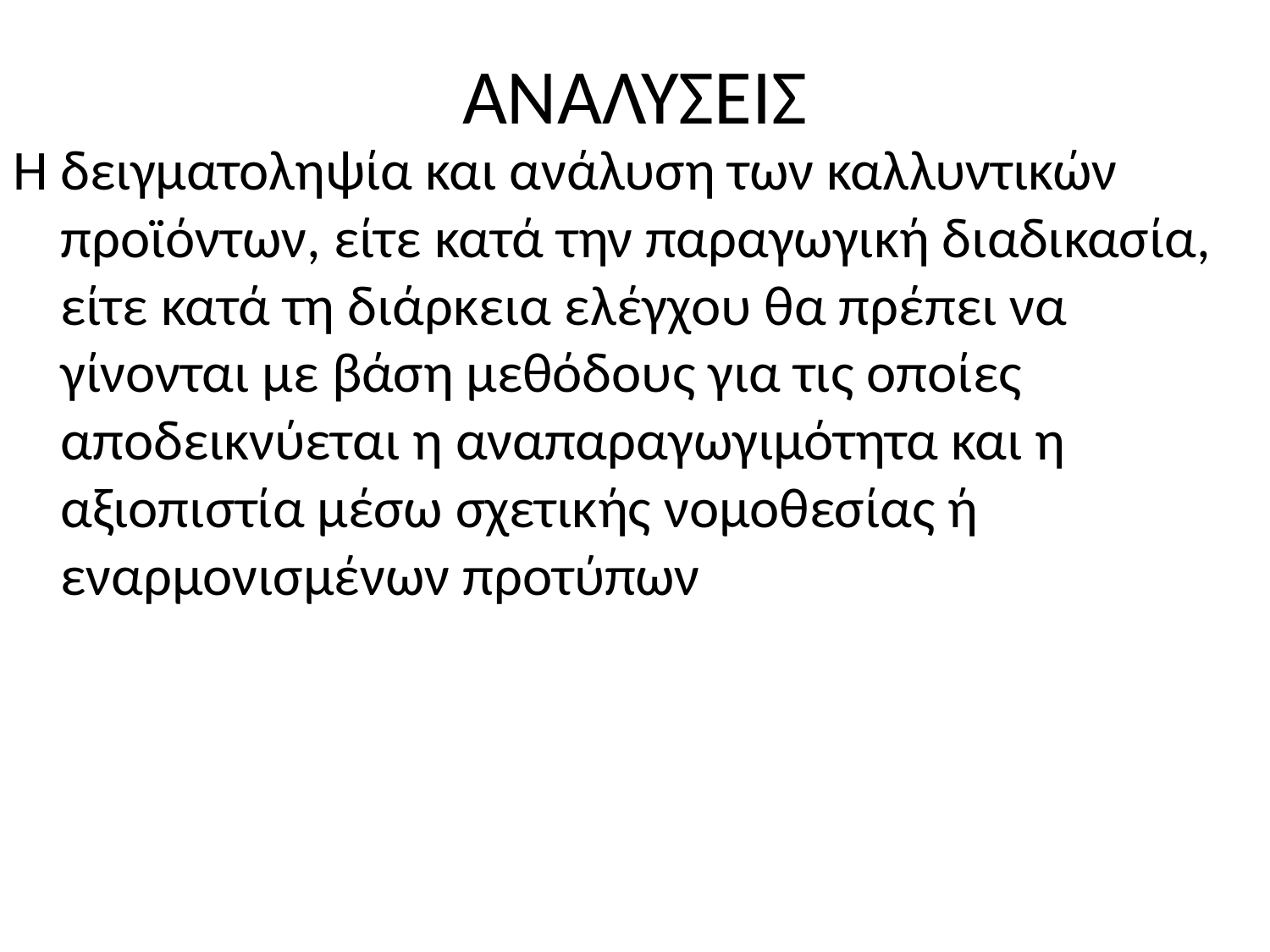

# ΑΝΑΛΥΣΕΙΣ
Η δειγματοληψία και ανάλυση των καλλυντικών προϊόντων, είτε κατά την παραγωγική διαδικασία, είτε κατά τη διάρκεια ελέγχου θα πρέπει να γίνονται με βάση μεθόδους για τις οποίες αποδεικνύεται η αναπαραγωγιμότητα και η αξιοπιστία μέσω σχετικής νομοθεσίας ή εναρμονισμένων προτύπων